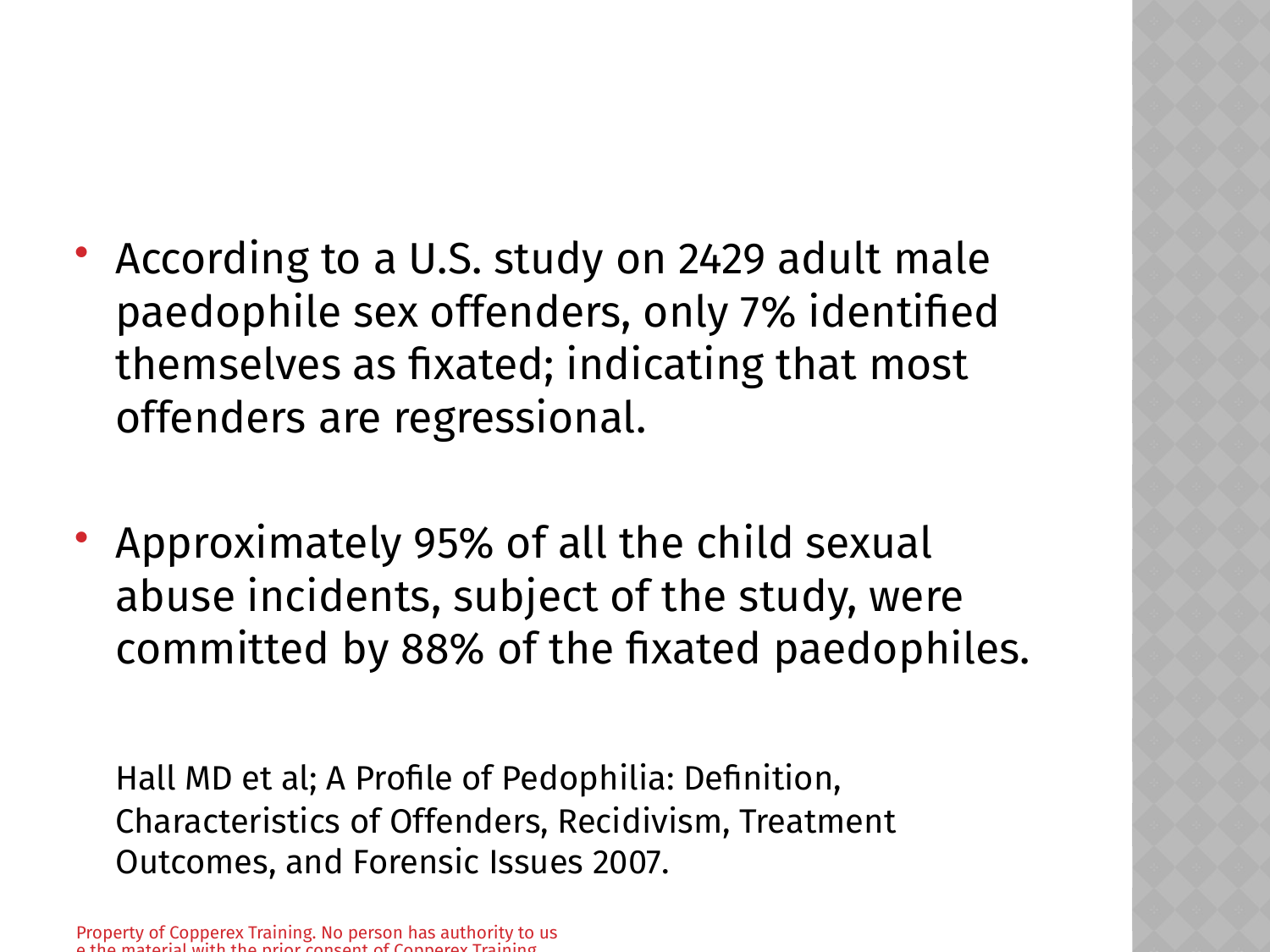

#
According to a U.S. study on 2429 adult male paedophile sex offenders, only 7% identified themselves as fixated; indicating that most offenders are regressional.

Approximately 95% of all the child sexual abuse incidents, subject of the study, were committed by 88% of the fixated paedophiles.

	Hall MD et al; A Profile of Pedophilia: Definition, Characteristics of Offenders, Recidivism, Treatment Outcomes, and Forensic Issues 2007.
Property of Copperex Training. No person has authority to use the material with the prior consent of Copperex Training.